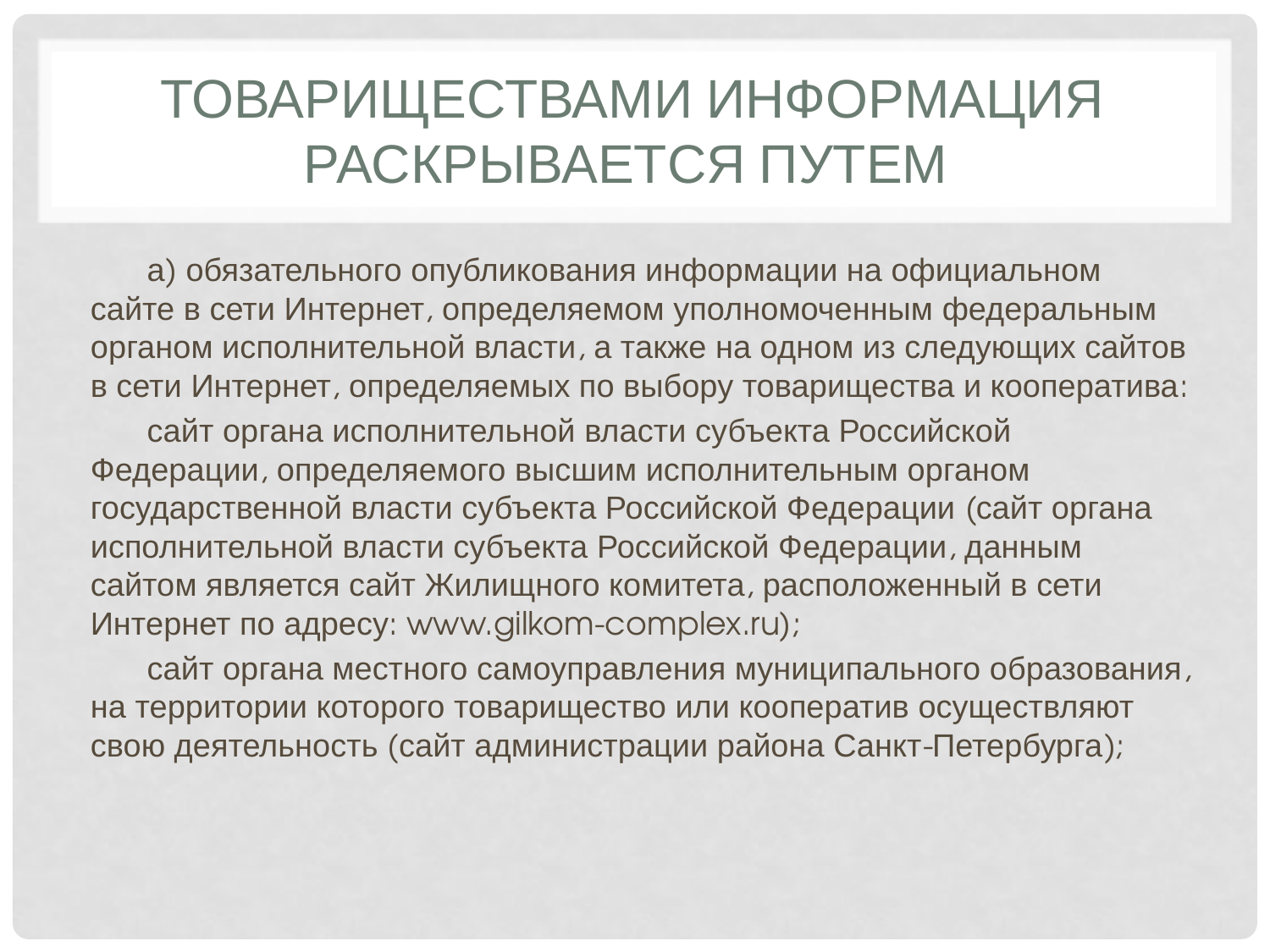

# Товариществами информация раскрывается путем
а) обязательного опубликования информации на официальном сайте в сети Интернет, определяемом уполномоченным федеральным органом исполнительной власти, а также на одном из следующих сайтов в сети Интернет, определяемых по выбору товарищества и кооператива:
сайт органа исполнительной власти субъекта Российской Федерации, определяемого высшим исполнительным органом государственной власти субъекта Российской Федерации (сайт органа исполнительной власти субъекта Российской Федерации, данным сайтом является сайт Жилищного комитета, расположенный в сети Интернет по адресу: www.gilkom-complex.ru);
сайт органа местного самоуправления муниципального образования, на территории которого товарищество или кооператив осуществляют свою деятельность (сайт администрации района Санкт-Петербурга);